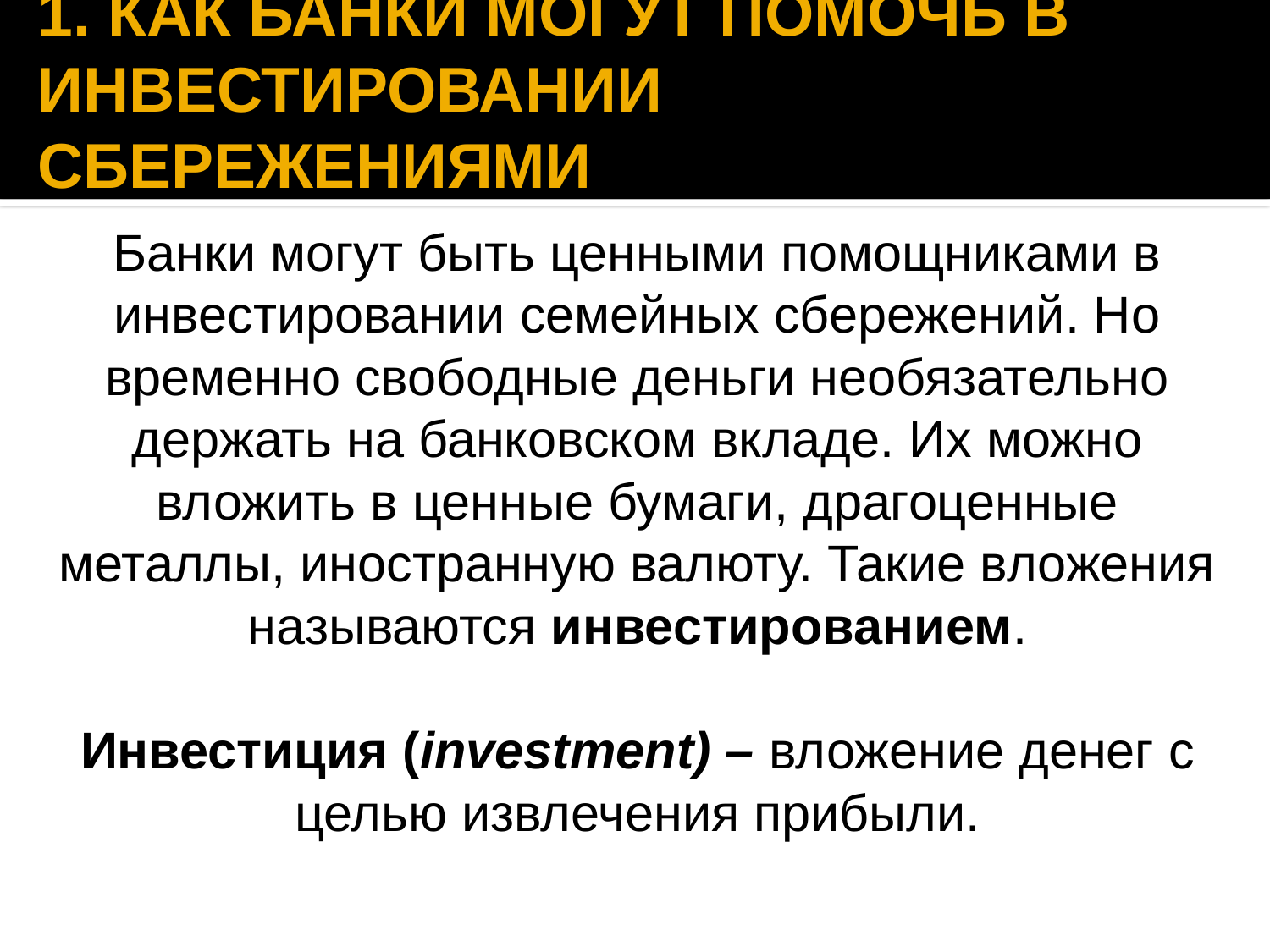

# 1. КАК БАНКИ МОГУТ ПОМОЧЬ В ИНВЕСТИРОВАНИИ СБЕРЕЖЕНИЯМИ
Банки могут быть ценными помощниками в инвестировании семейных сбережений. Но временно свободные деньги необязательно держать на банковском вкладе. Их можно вложить в ценные бумаги, драгоценные металлы, иностранную валюту. Такие вложения называются инвестированием.

Инвестиция (investment) – вложение денег с целью извлечения прибыли.